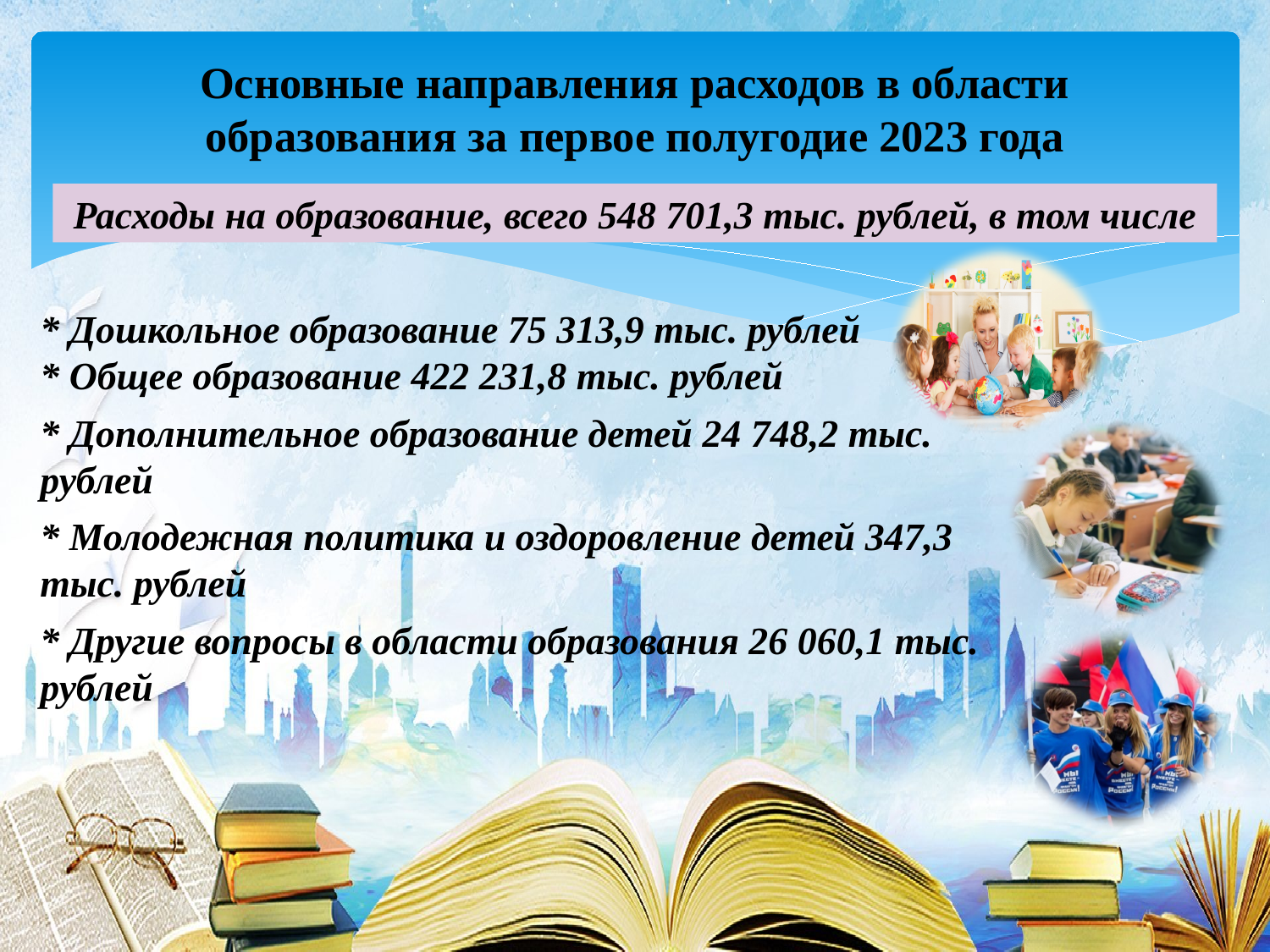

# Основные направления расходов в области образования за первое полугодие 2023 года
Расходы на образование, всего 548 701,3 тыс. рублей, в том числе

* Дошкольное образование 75 313,9 тыс. рублей
* Общее образование 422 231,8 тыс. рублей
* Дополнительное образование детей 24 748,2 тыс. рублей
* Молодежная политика и оздоровление детей 347,3 тыс. рублей
* Другие вопросы в области образования 26 060,1 тыс. рублей